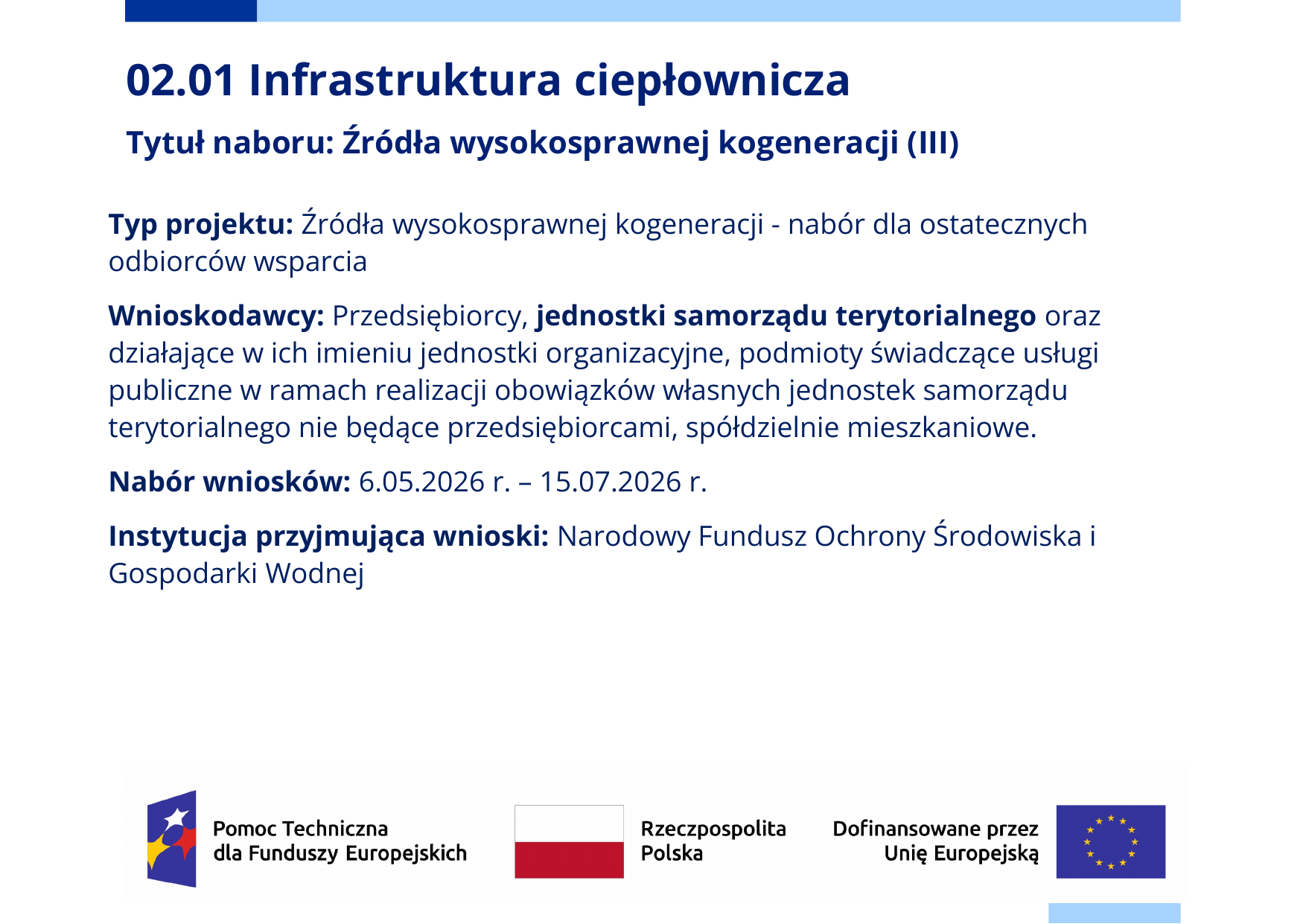

# 02.01 Infrastruktura ciepłownicza Tytuł naboru: Źródła wysokosprawnej kogeneracji (III)
Typ projektu: Źródła wysokosprawnej kogeneracji - nabór dla ostatecznych odbiorców wsparcia
Wnioskodawcy: Przedsiębiorcy, jednostki samorządu terytorialnego oraz działające w ich imieniu jednostki organizacyjne, podmioty świadczące usługi publiczne w ramach realizacji obowiązków własnych jednostek samorządu terytorialnego nie będące przedsiębiorcami, spółdzielnie mieszkaniowe.
Nabór wniosków: 6.05.2026 r. – 15.07.2026 r.
Instytucja przyjmująca wnioski: Narodowy Fundusz Ochrony Środowiska i Gospodarki Wodnej